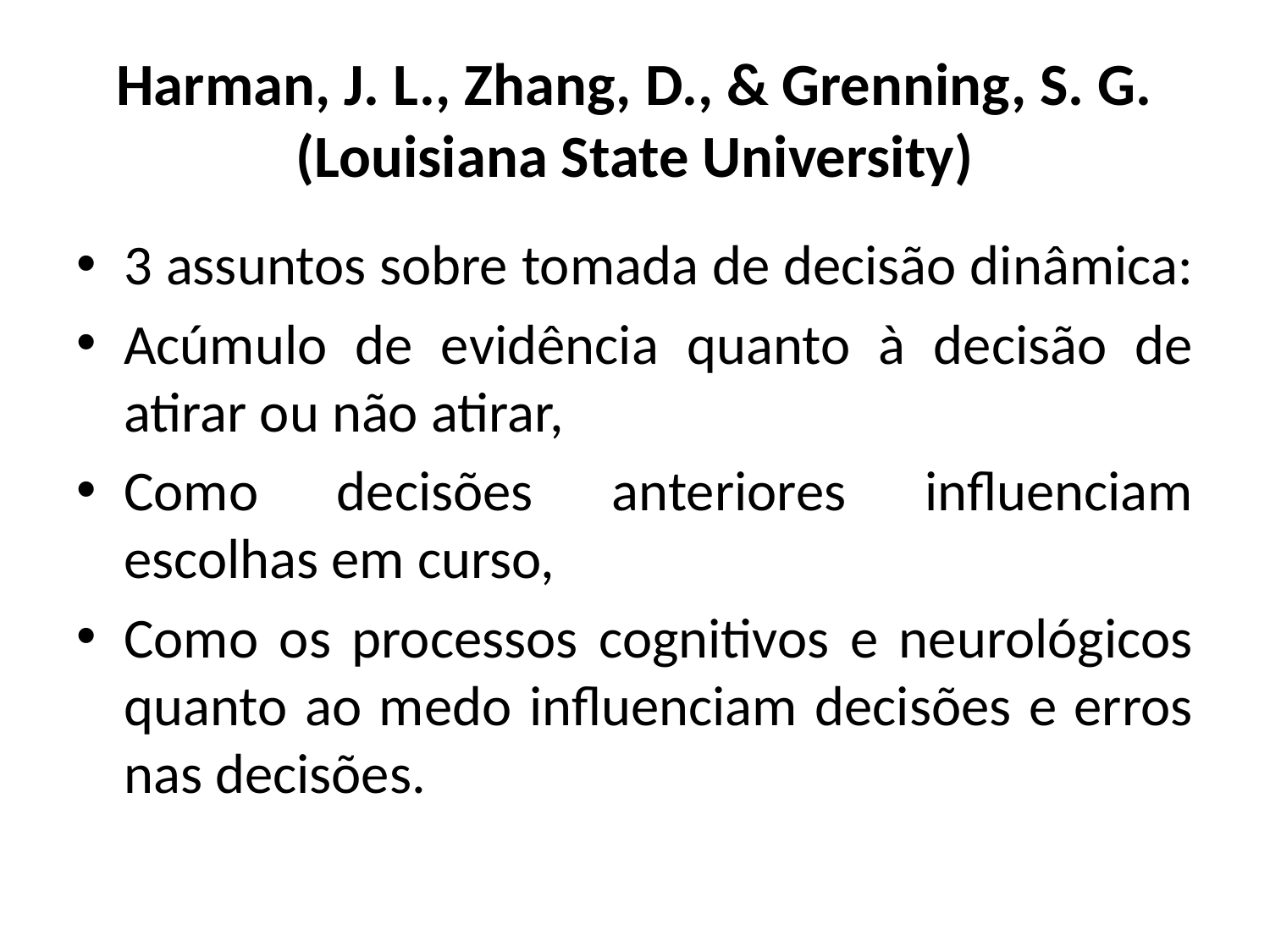

# Harman, J. L., Zhang, D., & Grenning, S. G. (Louisiana State University)
3 assuntos sobre tomada de decisão dinâmica:
Acúmulo de evidência quanto à decisão de atirar ou não atirar,
Como decisões anteriores influenciam escolhas em curso,
Como os processos cognitivos e neurológicos quanto ao medo influenciam decisões e erros nas decisões.